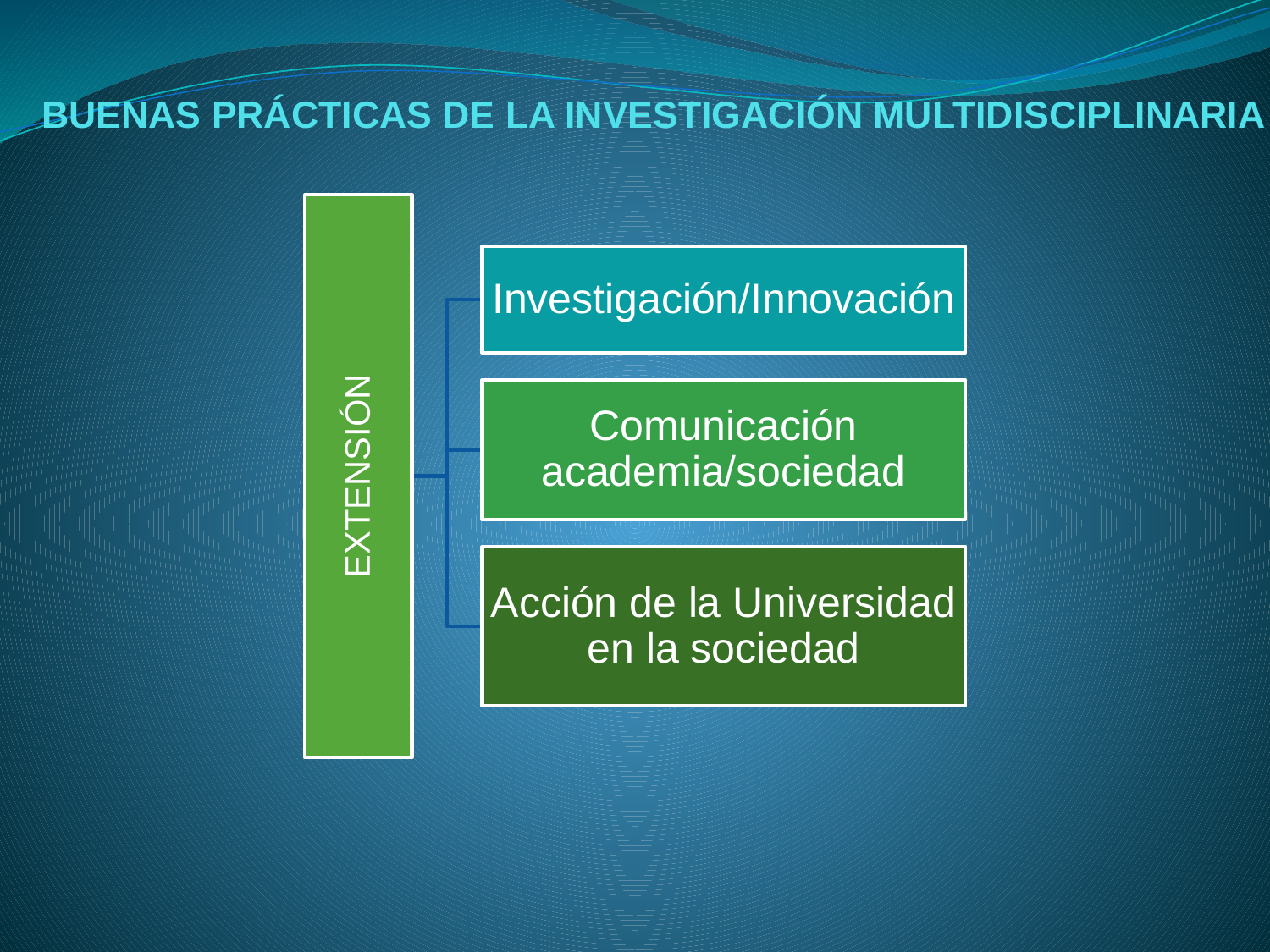

# BUENAS PRÁCTICAS DE LA INVESTIGACIÓN MULTIDISCIPLINARIA

EXTENSIÓN
Investigación/Innovación
Comunicación academia/sociedad
Acción de la Universidad en la sociedad